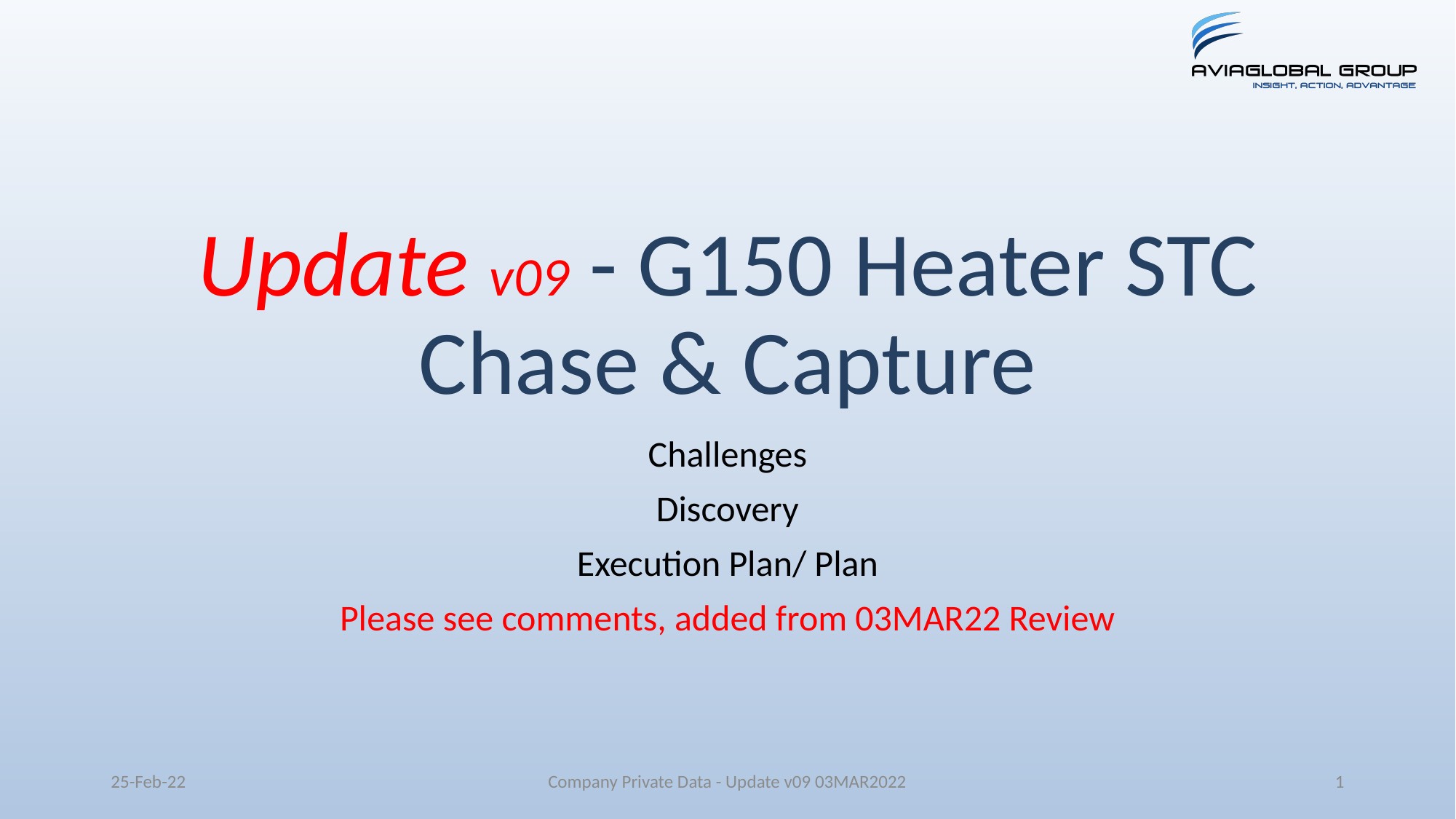

# Update v09 - G150 Heater STC Chase & Capture
Challenges
Discovery
Execution Plan/ Plan
Please see comments, added from 03MAR22 Review
25-Feb-22
Company Private Data - Update v09 03MAR2022
1